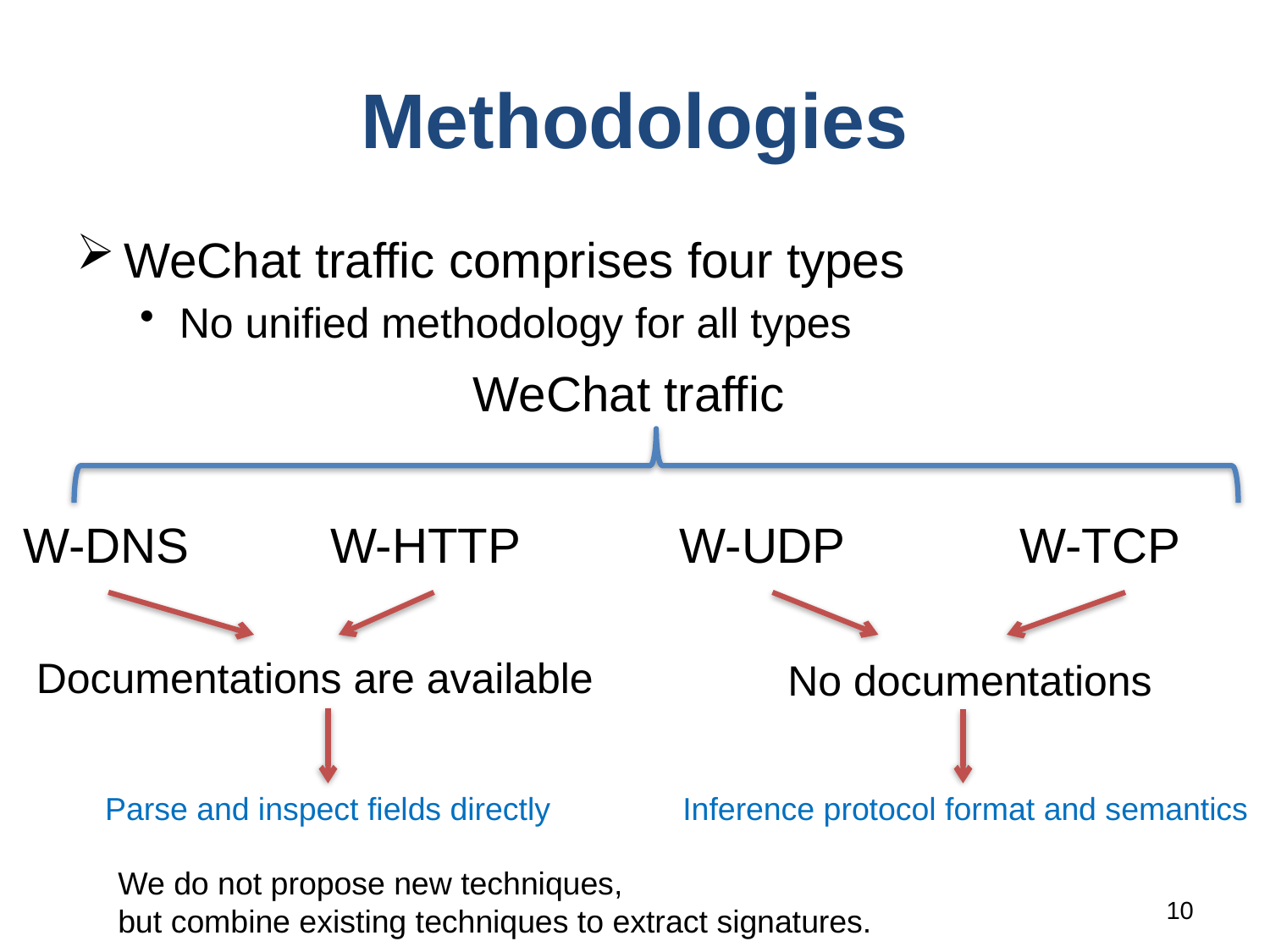

# Methodologies
WeChat traffic comprises four types
No unified methodology for all types
WeChat traffic
W-DNS
W-HTTP
W-UDP
W-TCP
Documentations are available
No documentations
Parse and inspect fields directly
Inference protocol format and semantics
We do not propose new techniques,
but combine existing techniques to extract signatures.
10